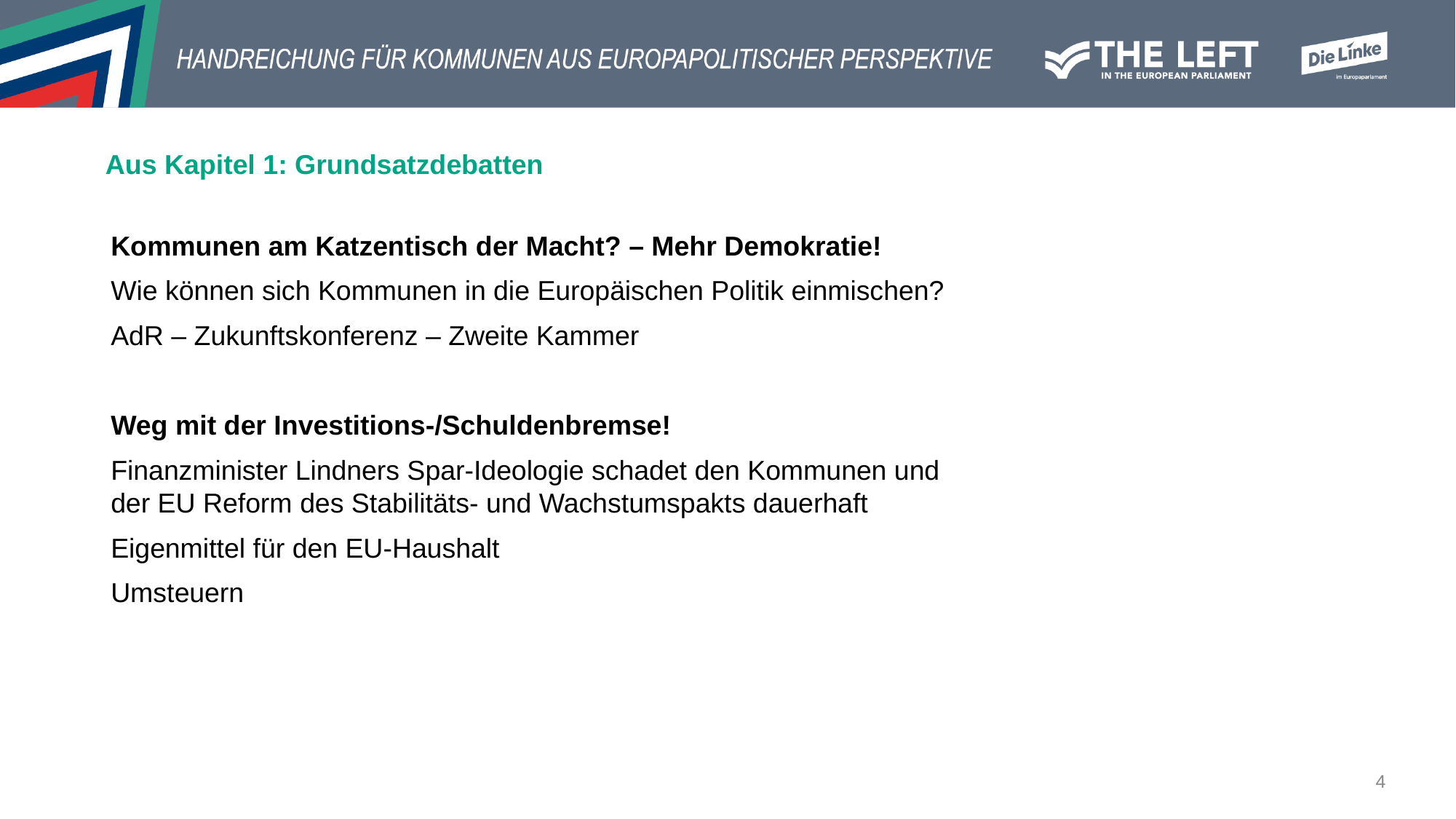

# Aus Kapitel 1: Grundsatzdebatten
Kommunen am Katzentisch der Macht? – Mehr Demokratie!
Wie können sich Kommunen in die Europäischen Politik einmischen?
AdR – Zukunftskonferenz – Zweite Kammer

Weg mit der Investitions-/Schuldenbremse!
Finanzminister Lindners Spar-Ideologie schadet den Kommunen und
der EU Reform des Stabilitäts- und Wachstumspakts dauerhaft
Eigenmittel für den EU-Haushalt
Umsteuern
4